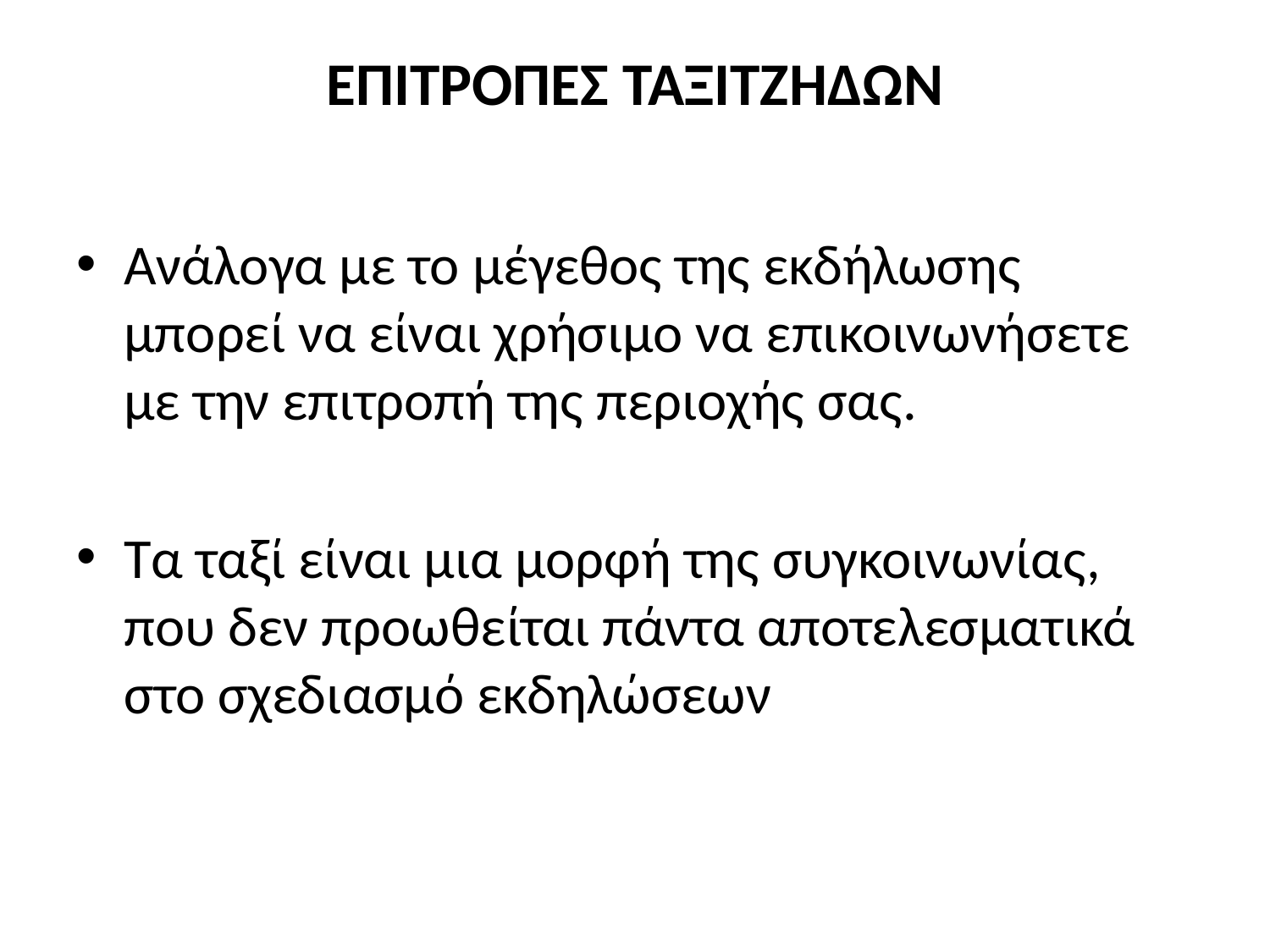

# ΕΠΙΤΡΟΠΕΣ ΤΑΞΙΤΖΗΔΩΝ
Ανάλογα με το μέγεθος της εκδήλωσης μπορεί να είναι χρήσιμο να επικοινωνήσετε με την επιτροπή της περιοχής σας.

Τα ταξί είναι μια μορφή της συγκοινωνίας, που δεν προωθείται πάντα αποτελεσματικά στο σχεδιασμό εκδηλώσεων